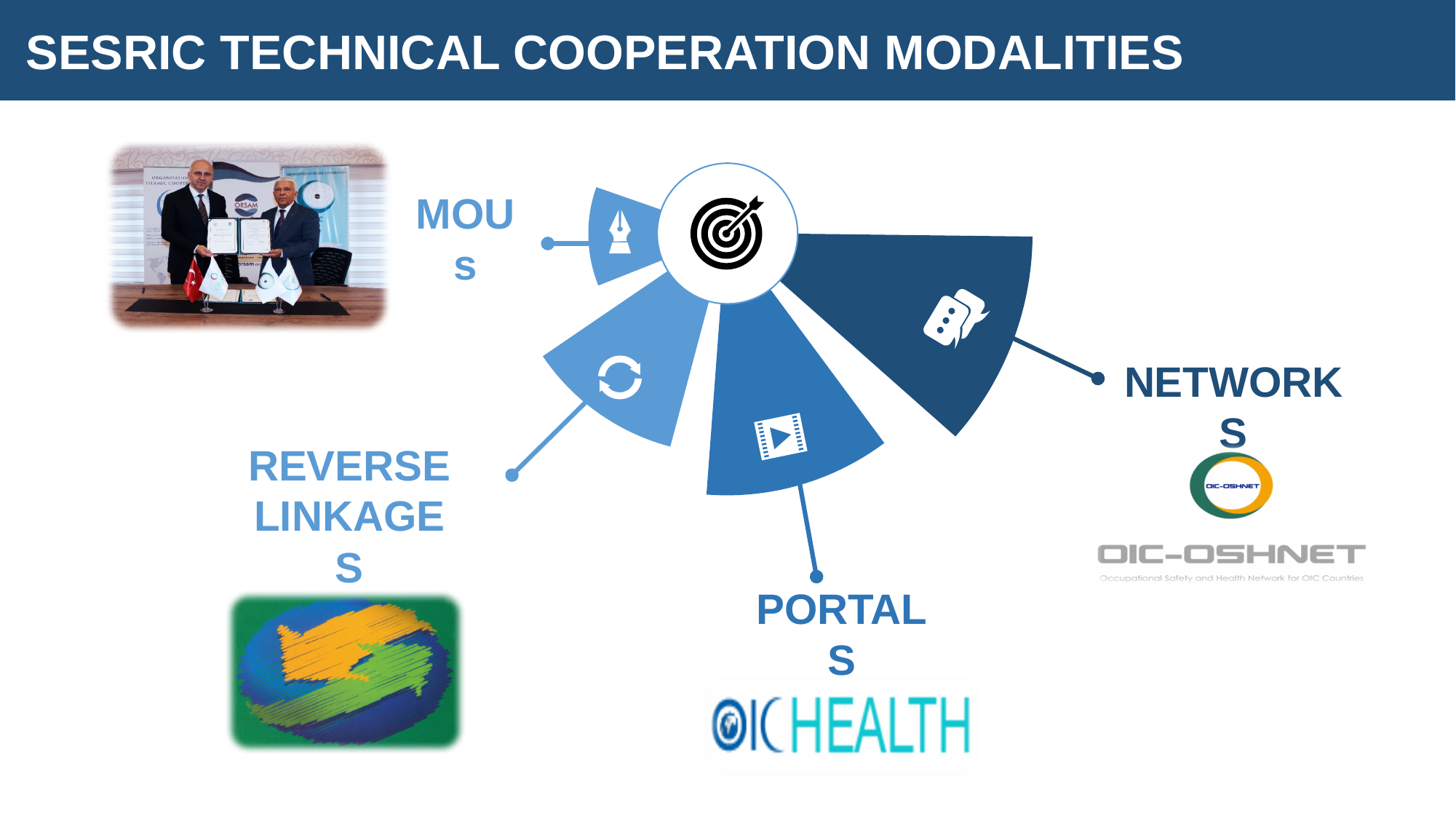

SESRIC TECHNICAL COOPERATION MODALITIES
22

MOUs

NETWORKS

REVERSE LINKAGES

PORTALS